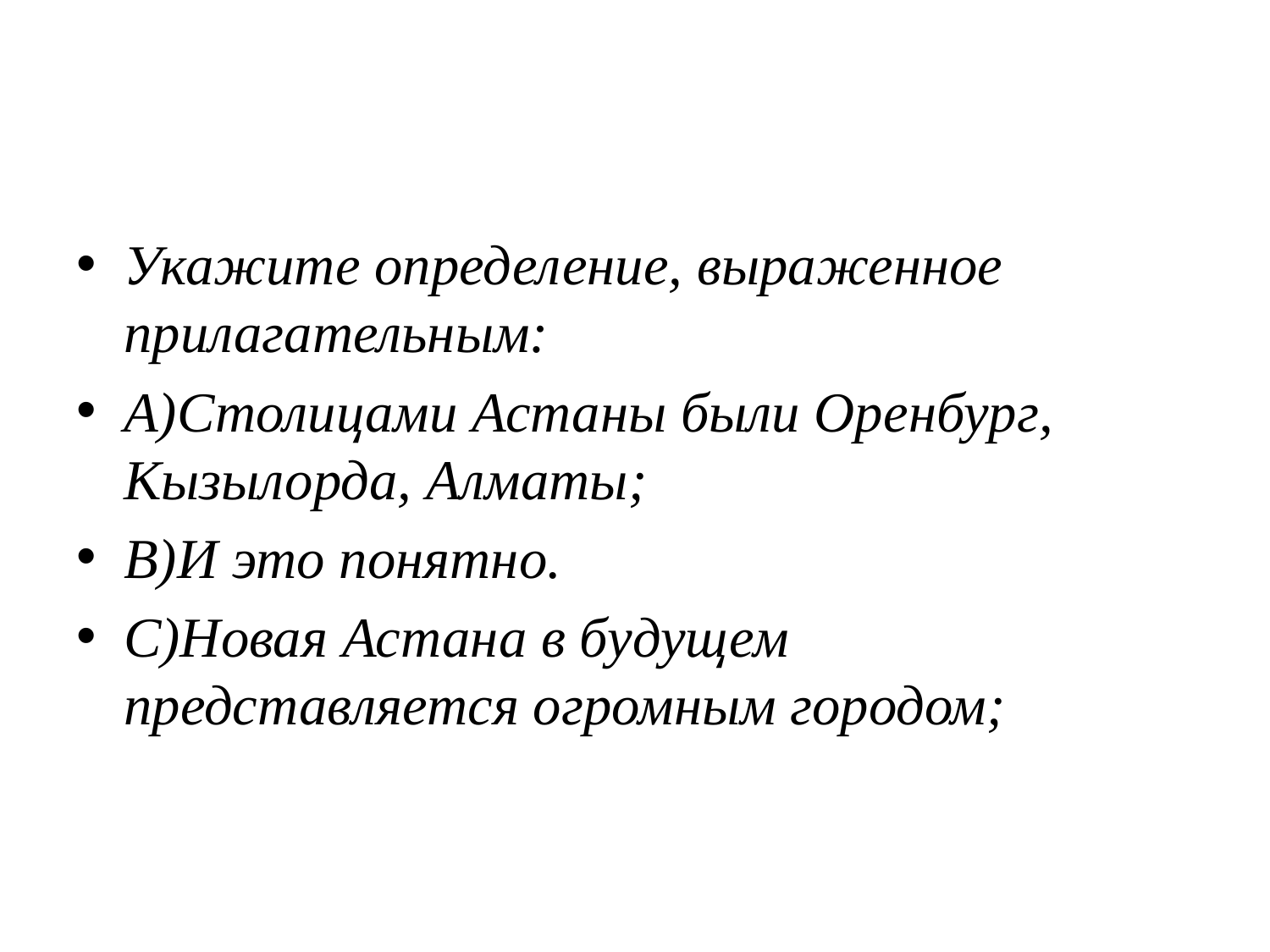

#
Укажите определение, выраженное прилагательным:
А)Столицами Астаны были Оренбург, Кызылорда, Алматы;
В)И это понятно.
С)Новая Астана в будущем представляется огромным городом;